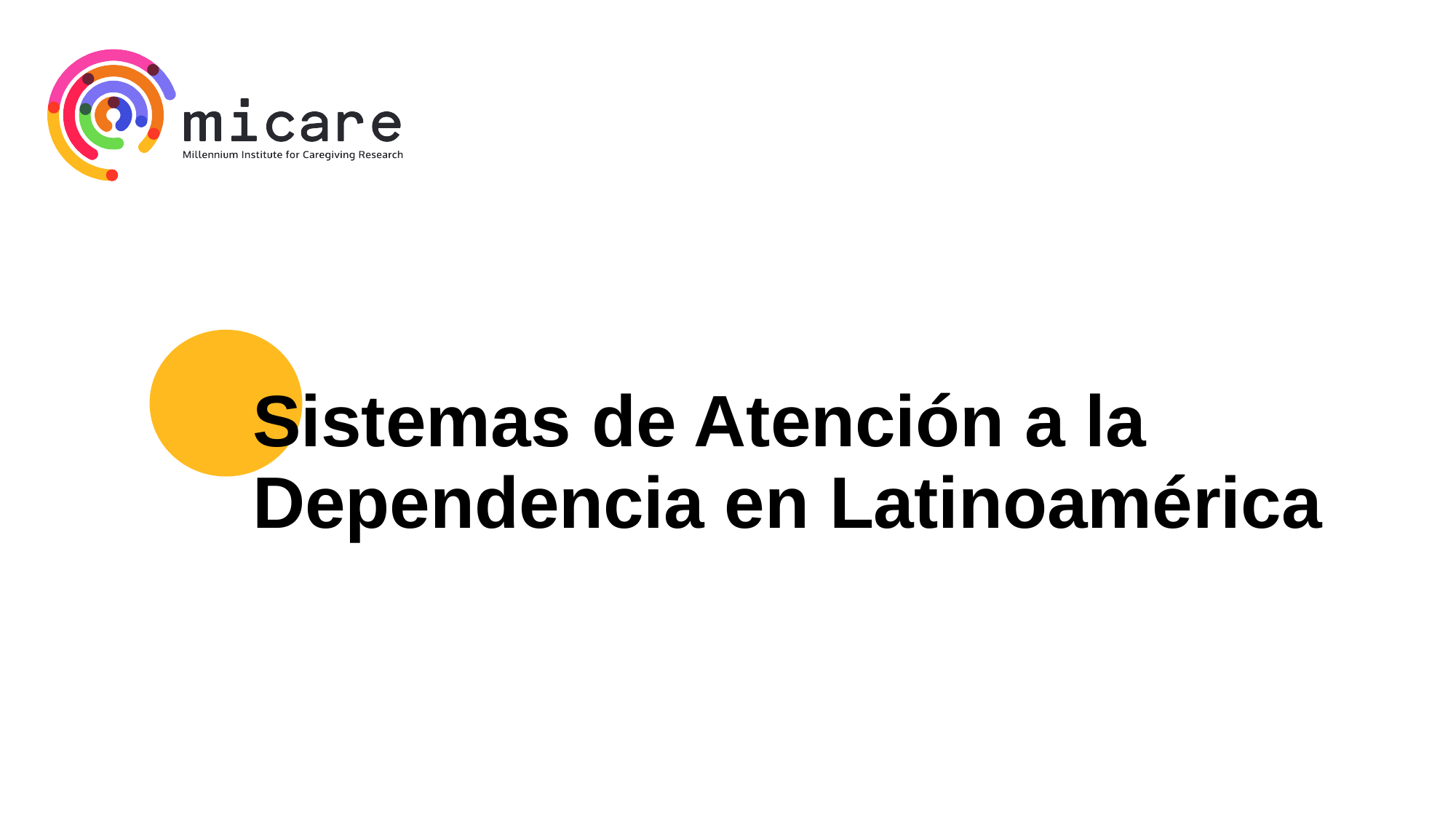

# Sistemas de Atención a la Dependencia en Latinoamérica